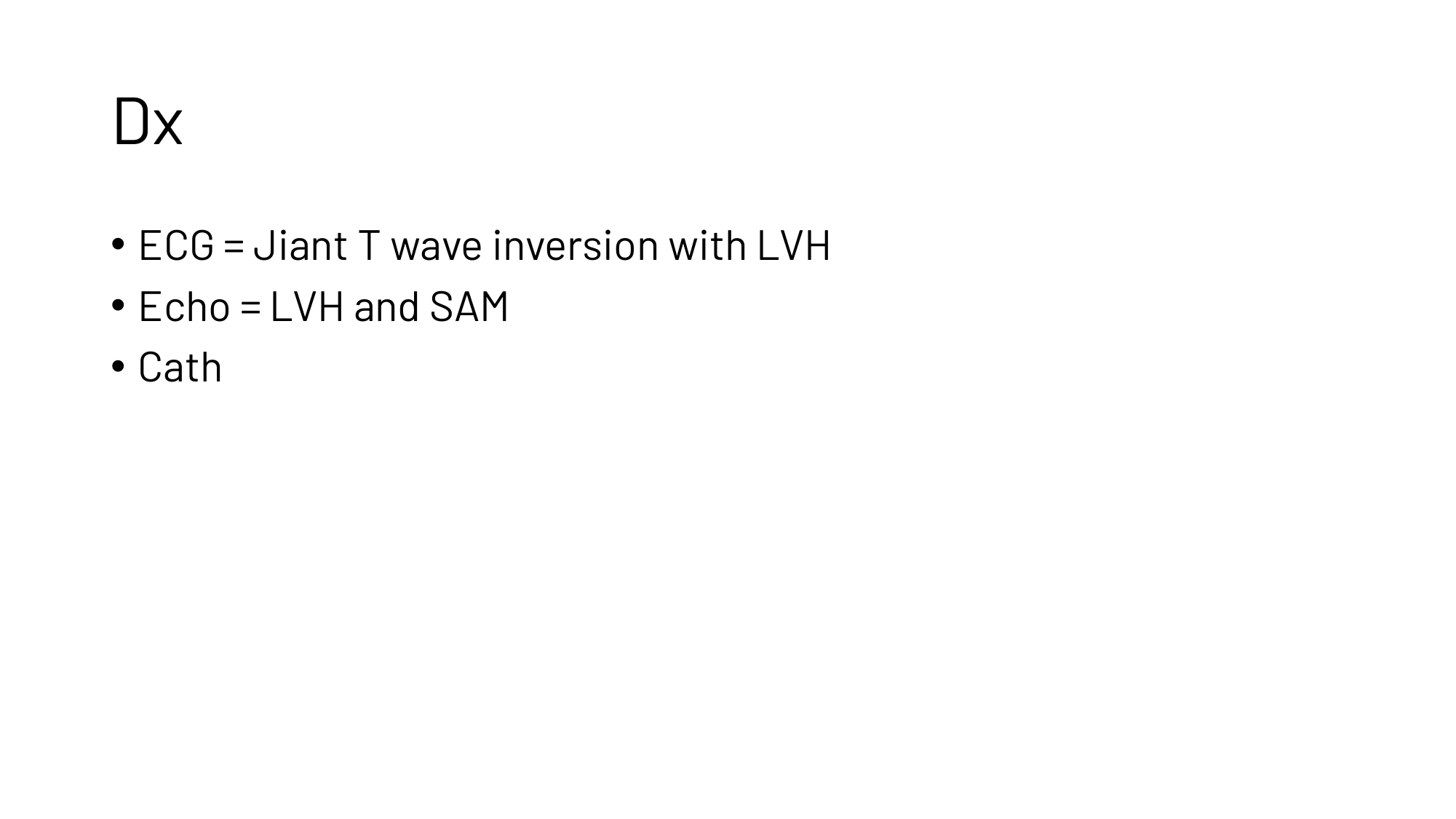

# Dx
ECG = Jiant T wave inversion with LVH
Echo = LVH and SAM
Cath